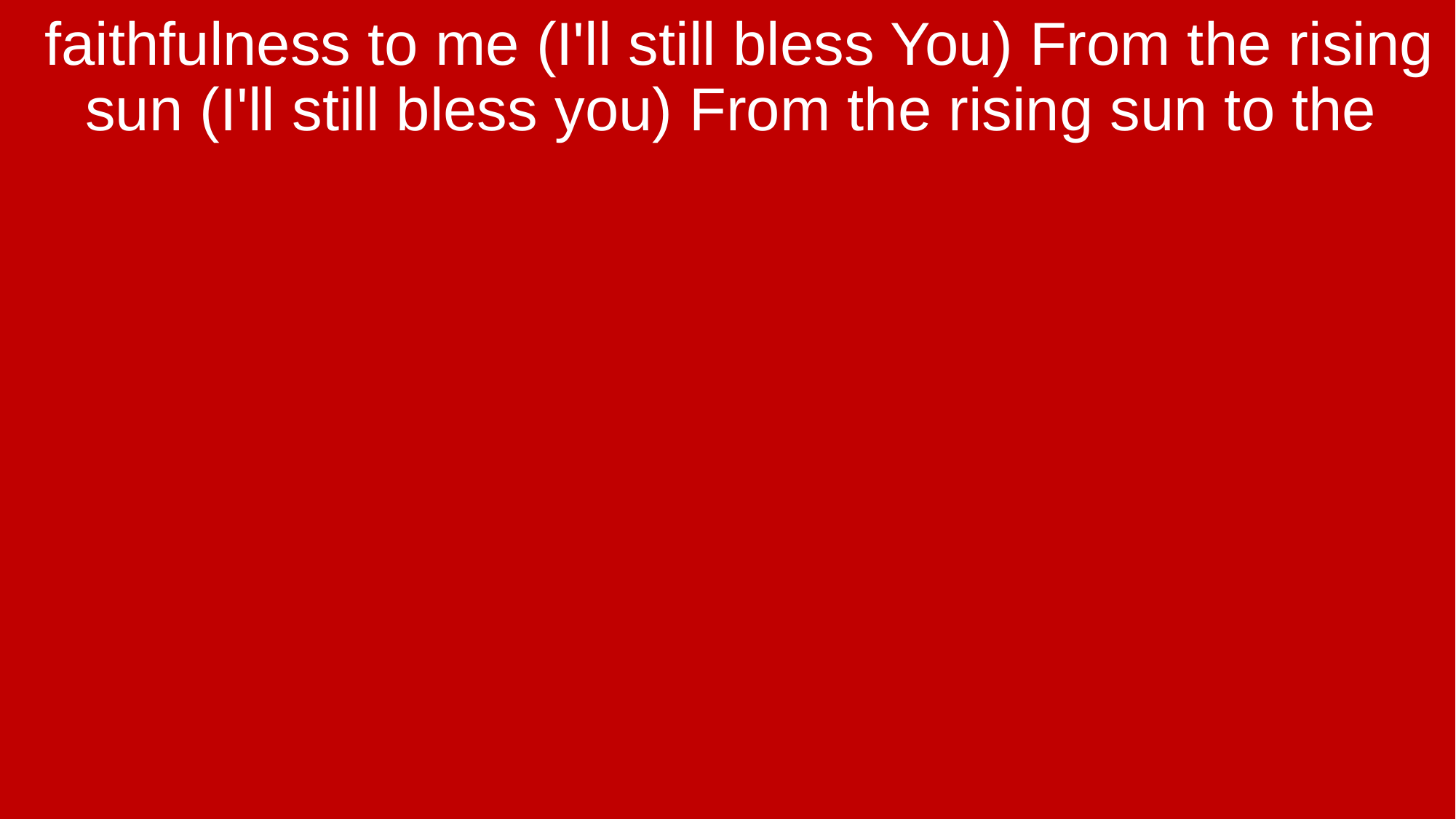

faithfulness to me (I'll still bless You) From the rising sun (I'll still bless you) From the rising sun to the